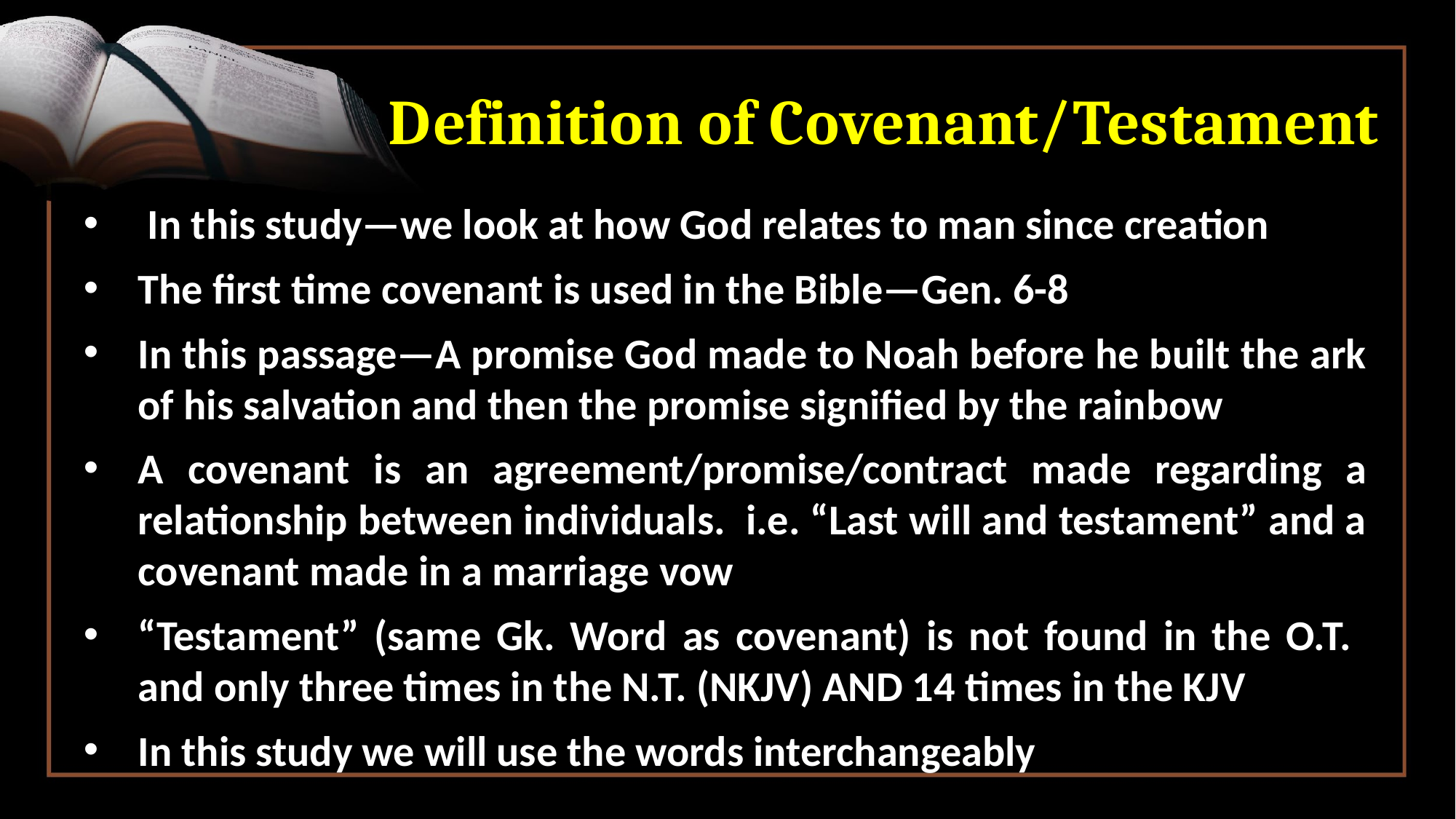

# Definition of Covenant/Testament
 In this study—we look at how God relates to man since creation
The first time covenant is used in the Bible—Gen. 6-8
In this passage—A promise God made to Noah before he built the ark of his salvation and then the promise signified by the rainbow
A covenant is an agreement/promise/contract made regarding a relationship between individuals.  i.e. “Last will and testament” and a covenant made in a marriage vow
“Testament” (same Gk. Word as covenant) is not found in the O.T.  and only three times in the N.T. (NKJV) AND 14 times in the KJV
In this study we will use the words interchangeably